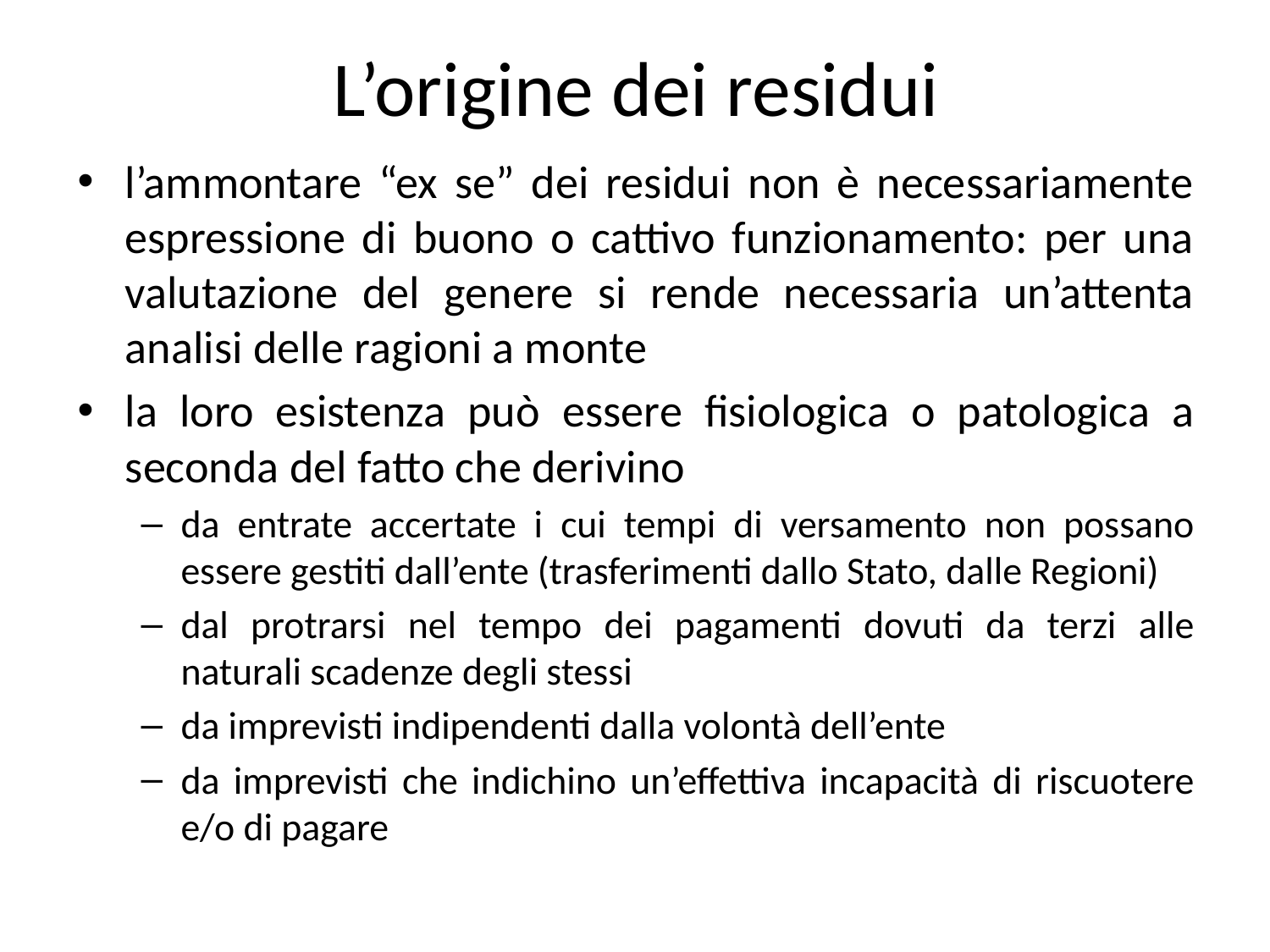

# L’origine dei residui
l’ammontare “ex se” dei residui non è necessariamente espressione di buono o cattivo funzionamento: per una valutazione del genere si rende necessaria un’attenta analisi delle ragioni a monte
la loro esistenza può essere fisiologica o patologica a seconda del fatto che derivino
da entrate accertate i cui tempi di versamento non possano essere gestiti dall’ente (trasferimenti dallo Stato, dalle Regioni)
dal protrarsi nel tempo dei pagamenti dovuti da terzi alle naturali scadenze degli stessi
da imprevisti indipendenti dalla volontà dell’ente
da imprevisti che indichino un’effettiva incapacità di riscuotere e/o di pagare